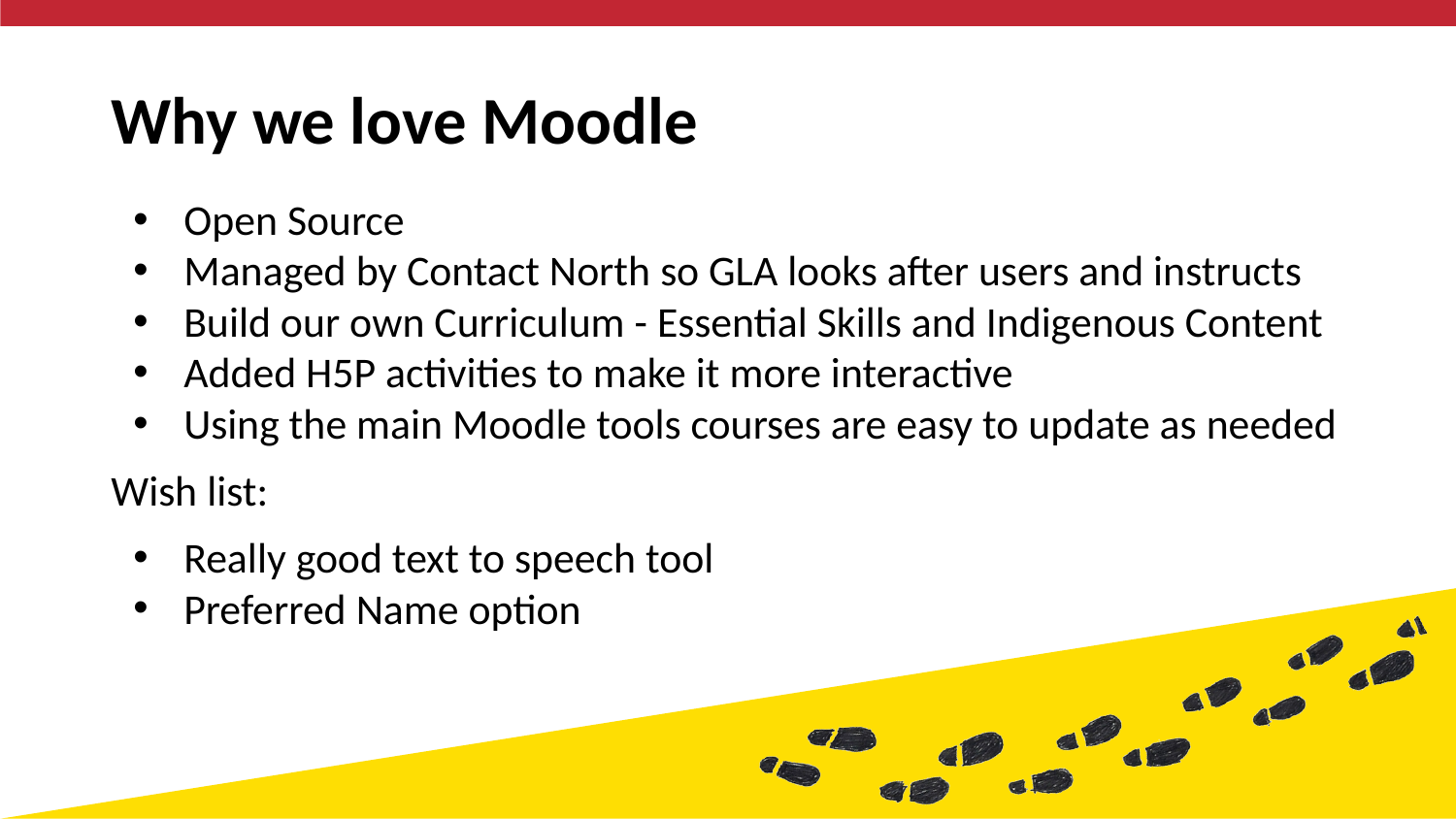

# Why we love Moodle
Open Source
Managed by Contact North so GLA looks after users and instructs
Build our own Curriculum - Essential Skills and Indigenous Content
Added H5P activities to make it more interactive
Using the main Moodle tools courses are easy to update as needed
Wish list:
Really good text to speech tool
Preferred Name option